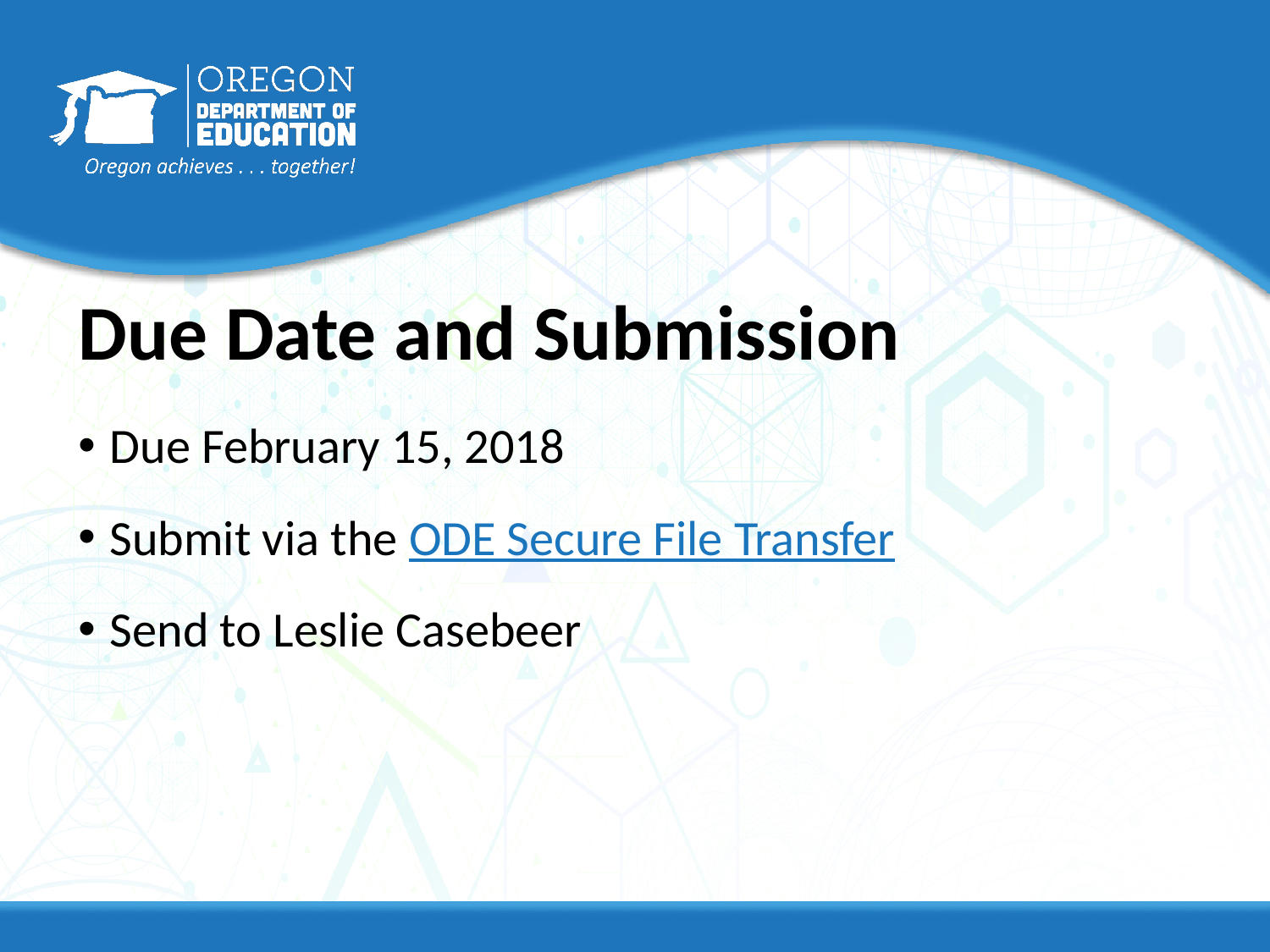

# Due Date and Submission
Due February 15, 2018
Submit via the ODE Secure File Transfer
Send to Leslie Casebeer